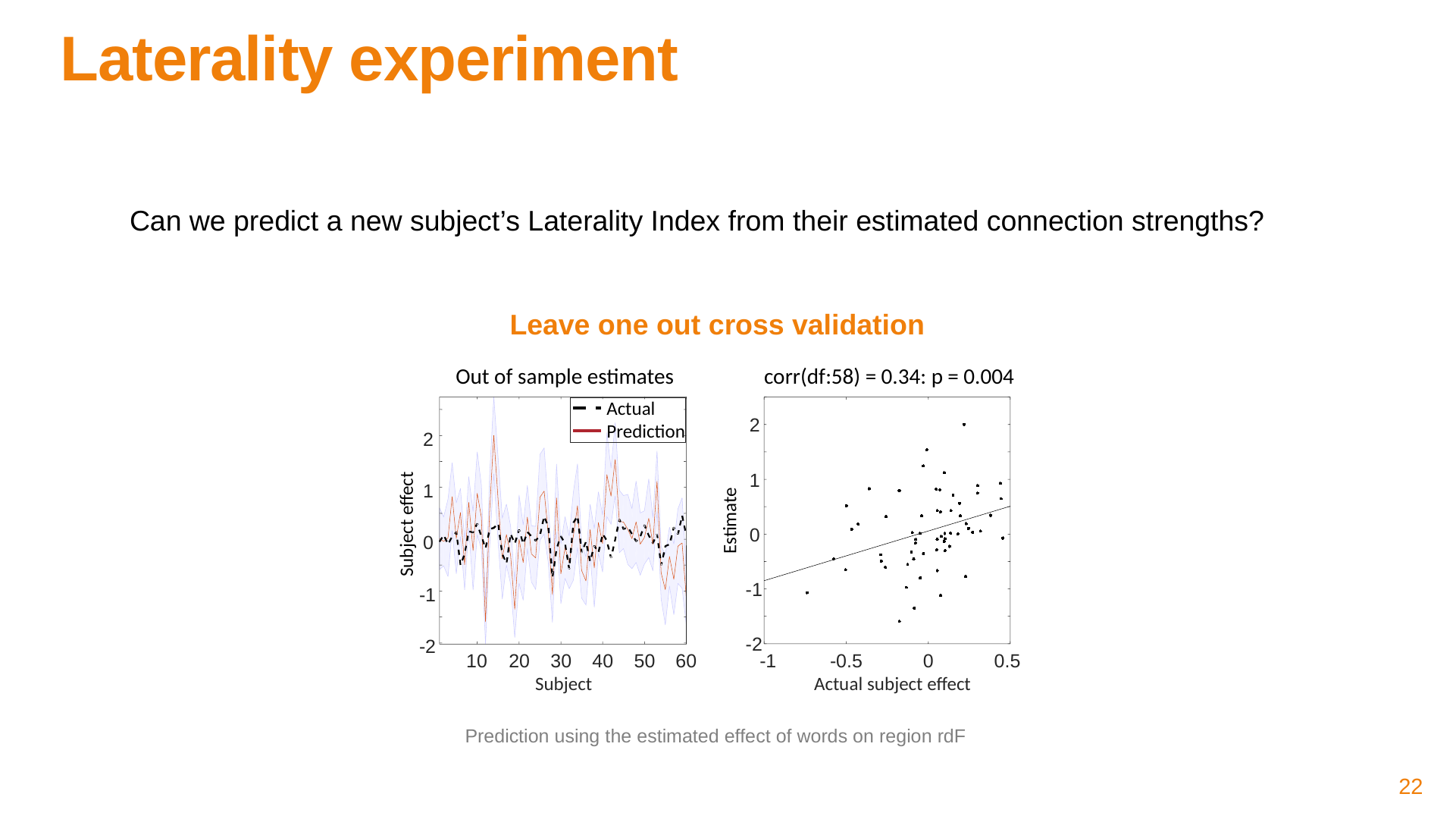

Laterality experiment
Can we predict a new subject’s Laterality Index from their estimated connection strengths?
Leave one out cross validation
Out of sample estimates
corr(df:58) = 0.34: p = 0.004
Actual

Prediction

2

1

0

-1

-2

10
20
30
40
50
60

2

1

0

-1

-2

-1
-0.5
0
0.5
Estimate
Subject effect
Subject
Actual subject effect
Prediction using the estimated effect of words on region rdF
22